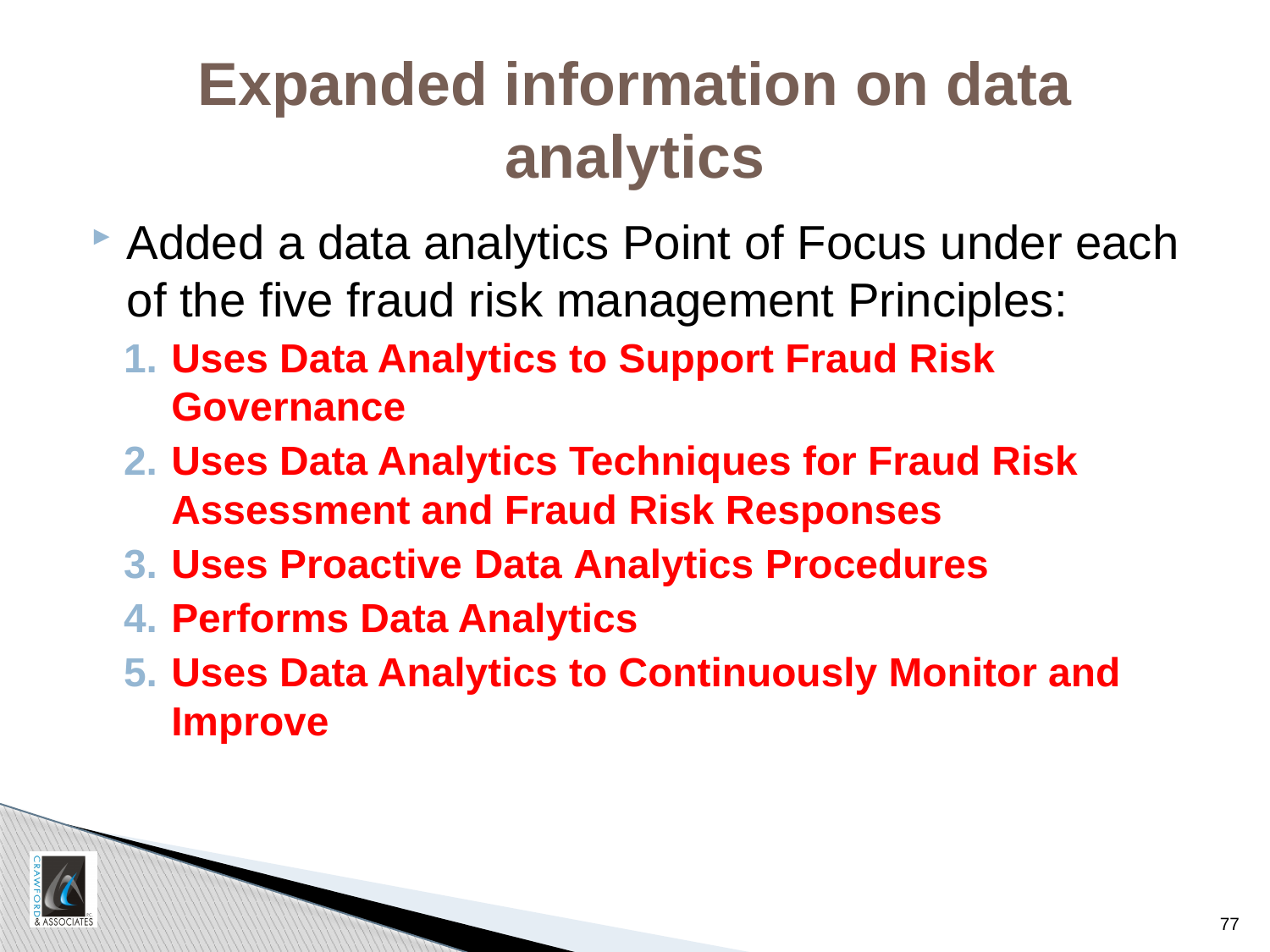

# Expanded information on data analytics
Added a data analytics Point of Focus under each of the five fraud risk management Principles:
Uses Data Analytics to Support Fraud Risk Governance
Uses Data Analytics Techniques for Fraud Risk Assessment and Fraud Risk Responses
Uses Proactive Data Analytics Procedures
Performs Data Analytics
Uses Data Analytics to Continuously Monitor and Improve

77